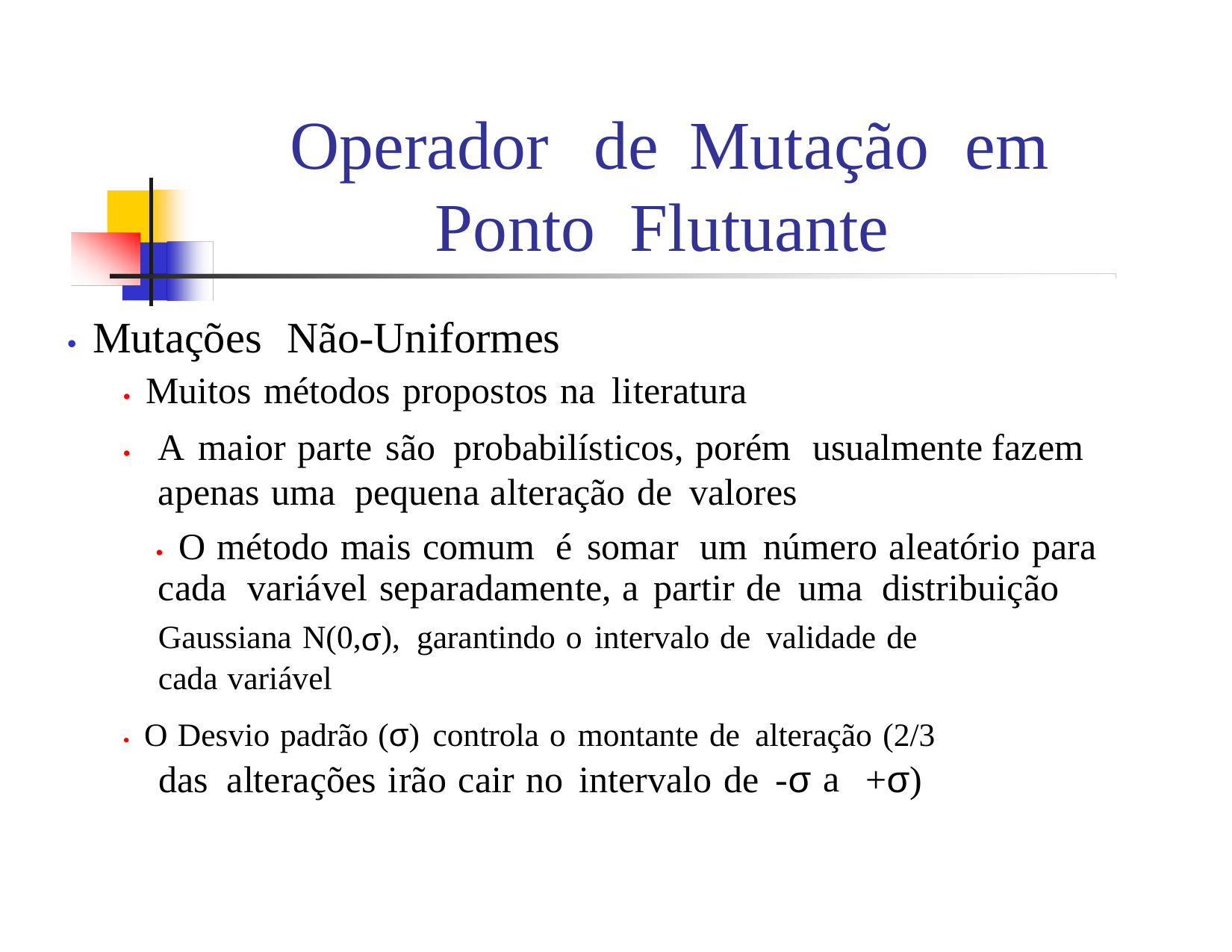

Operador
de
Mutação
em

Ponto
Flutuante

• Mutações  Não-Uniformes
• Muitos métodos propostos na literatura
•	A maior parte são probabilísticos, porém  usualmente fazem apenas uma  pequena alteração de valores
• O método mais comum  é somar  um número aleatório para
cada  variável separadamente, a partir de uma  distribuição
Gaussiana N(0,σ), garantindo o intervalo de validade de
cada variável
• O Desvio padrão (σ) controla o montante de alteração (2/3
das alterações irão cair no intervalo de -σ
a
+σ)